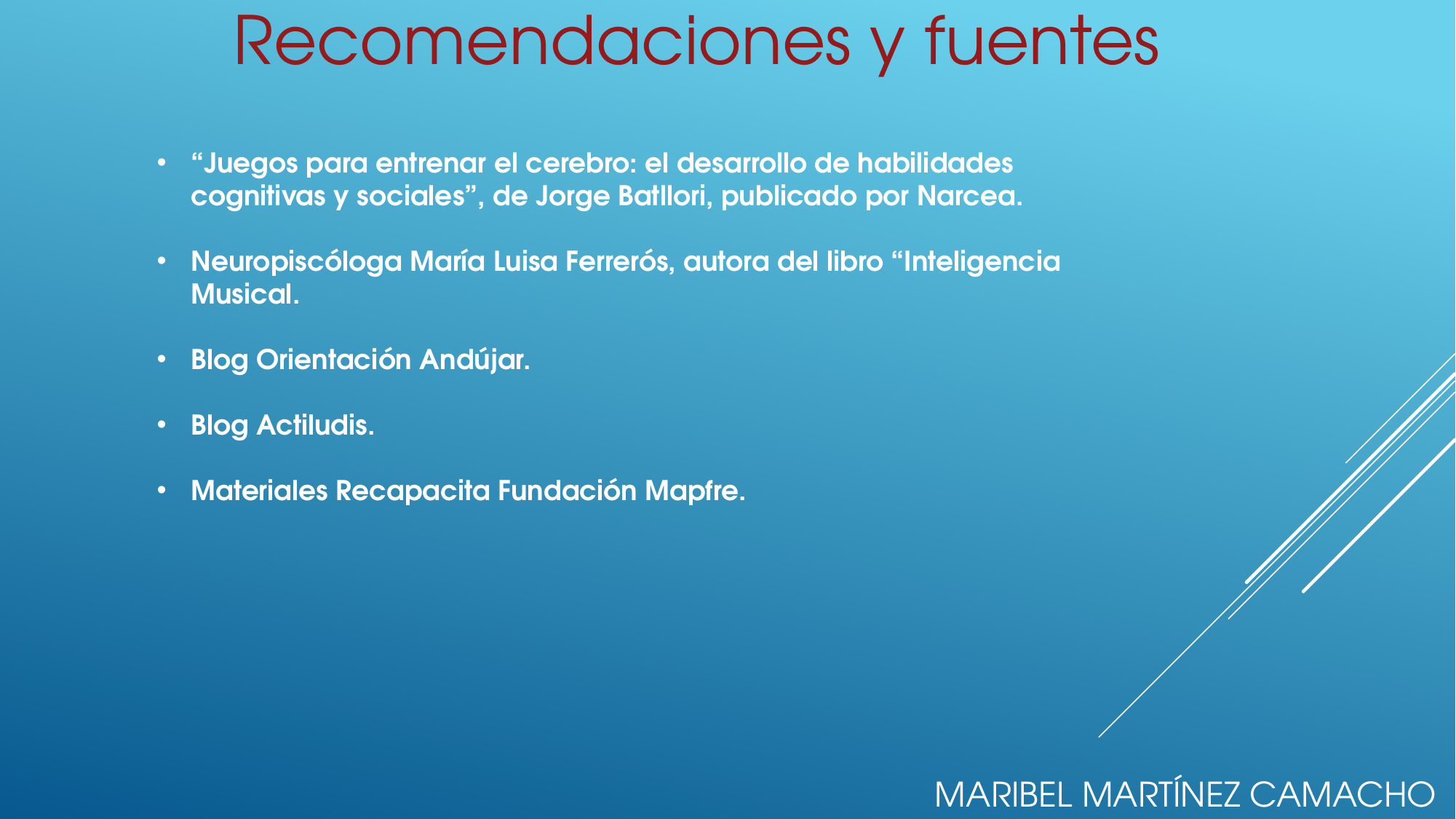

Recomendaciones y fuentes
“Juegos para entrenar el cerebro: el desarrollo de habilidades cognitivas y sociales”, de Jorge Batllori, publicado por Narcea.

Neuropiscóloga María Luisa Ferrerós, autora del libro “Inteligencia Musical.

Blog Orientación Andújar.

Blog Actiludis.

Materiales Recapacita Fundación Mapfre.

Maribel Martínez camacho